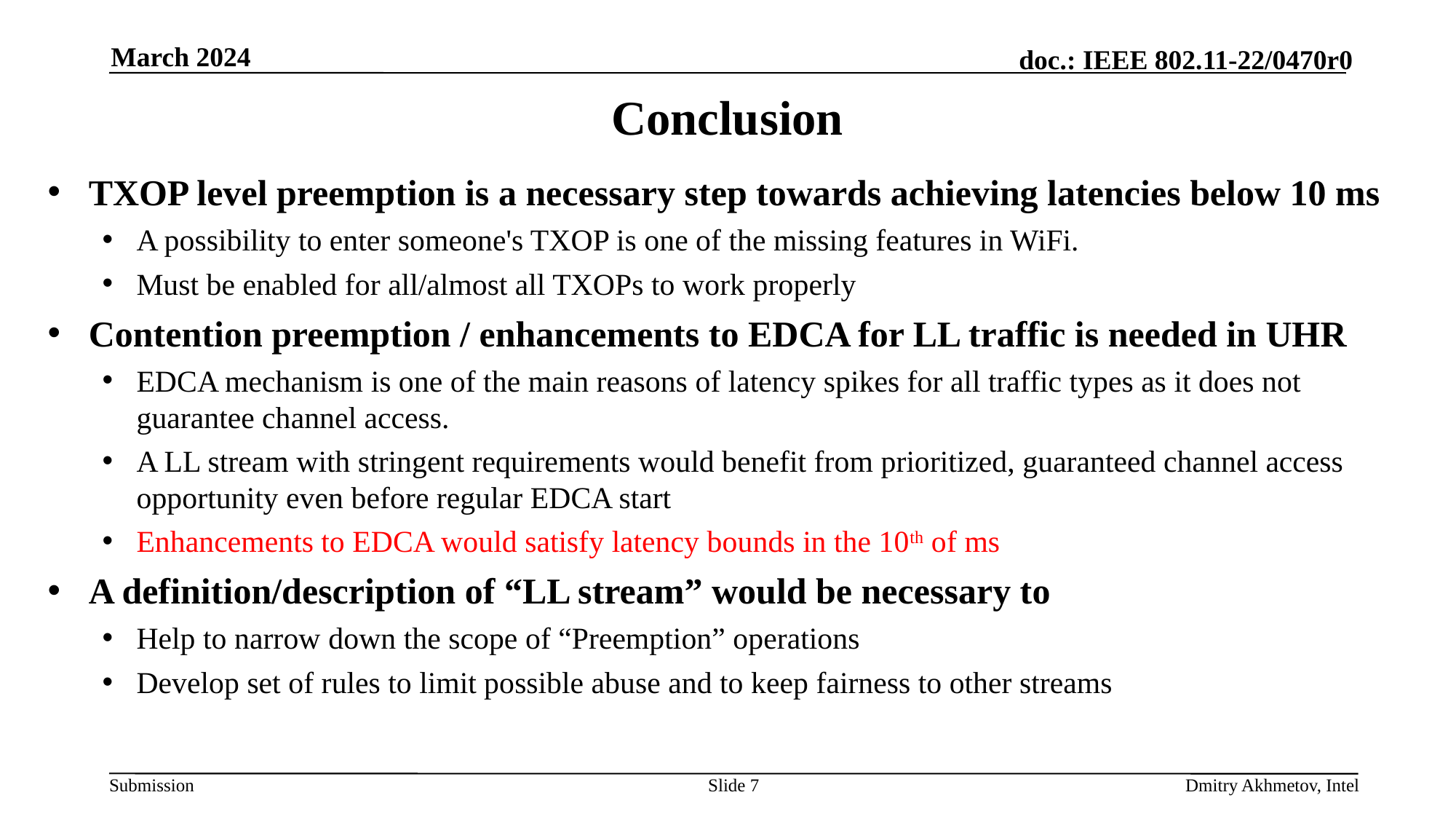

March 2024
# Conclusion
TXOP level preemption is a necessary step towards achieving latencies below 10 ms
A possibility to enter someone's TXOP is one of the missing features in WiFi.
Must be enabled for all/almost all TXOPs to work properly
Contention preemption / enhancements to EDCA for LL traffic is needed in UHR
EDCA mechanism is one of the main reasons of latency spikes for all traffic types as it does not guarantee channel access.
A LL stream with stringent requirements would benefit from prioritized, guaranteed channel access opportunity even before regular EDCA start
Enhancements to EDCA would satisfy latency bounds in the 10th of ms
A definition/description of “LL stream” would be necessary to
Help to narrow down the scope of “Preemption” operations
Develop set of rules to limit possible abuse and to keep fairness to other streams

Slide 7
Dmitry Akhmetov, Intel